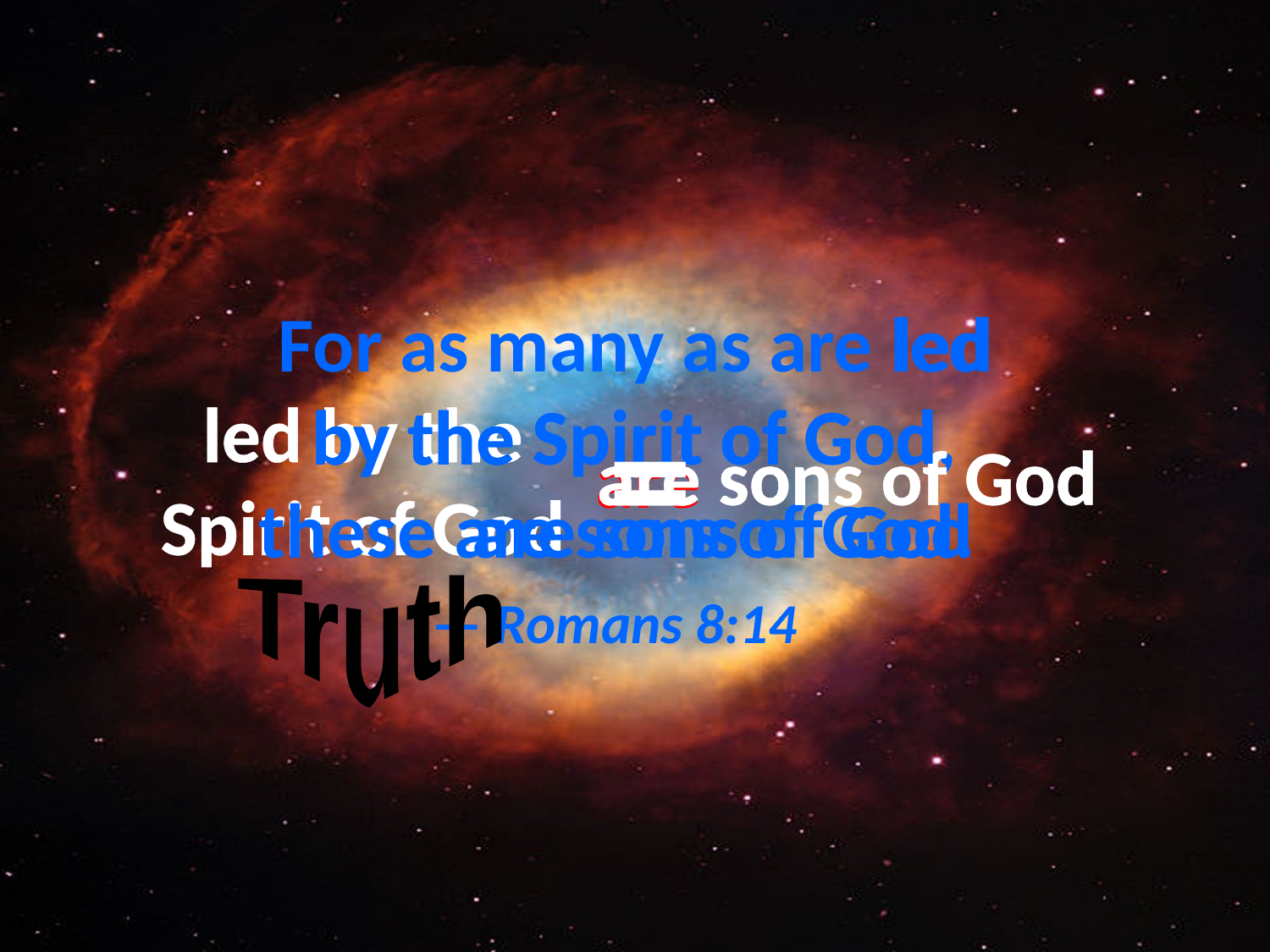

# For as many as are led by the Spirit of God, these are sons of God.   — Romans 8:14
led
led by the
Spirit of God
by the
Spirit of God
are sons of God
=
are
are sons of God
sons of God
Truth